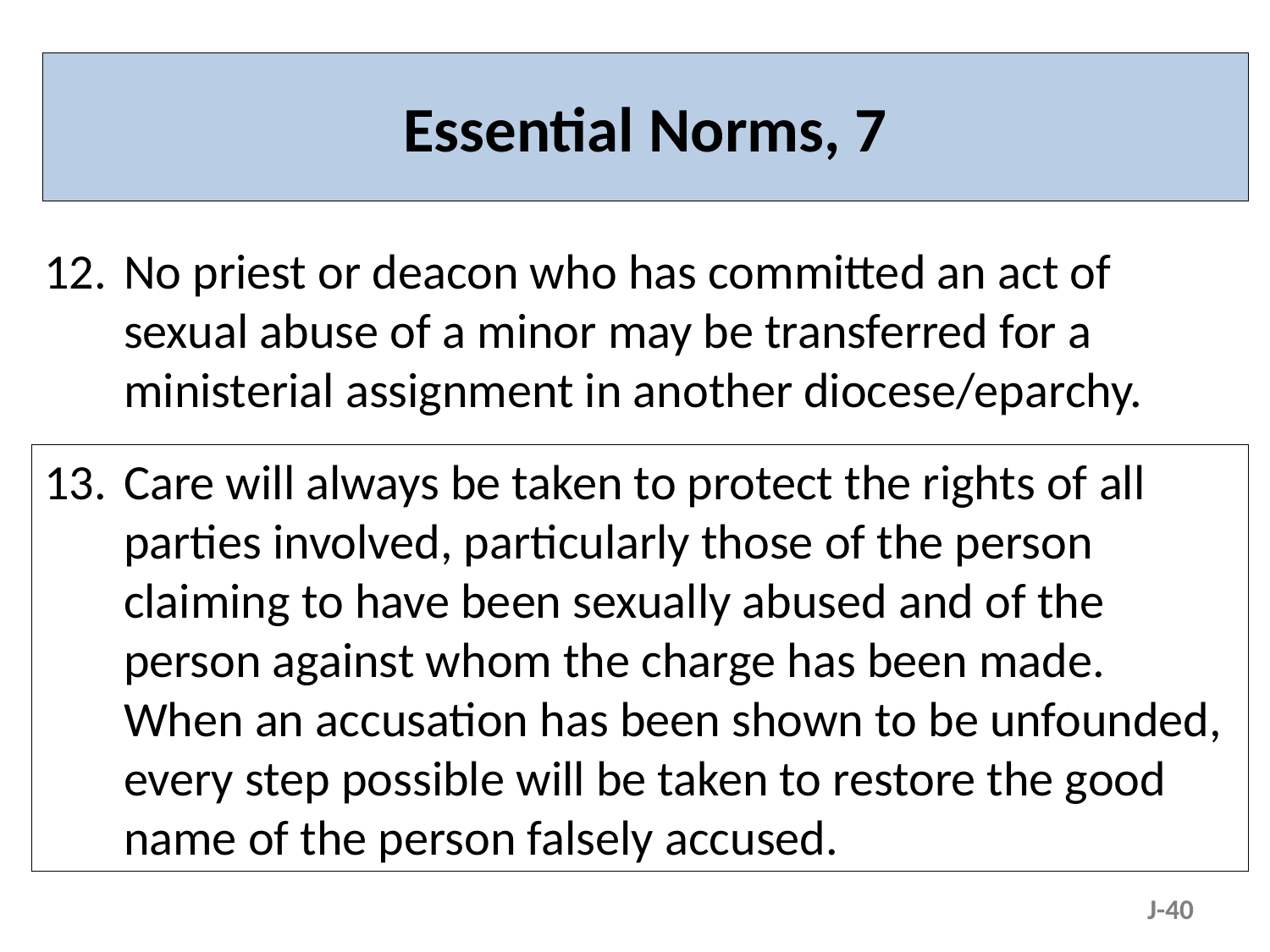

# Essential Norms, 7
12.	No priest or deacon who has committed an act of sexual abuse of a minor may be transferred for a ministerial assignment in another diocese/eparchy.
13.	Care will always be taken to protect the rights of all parties involved, particularly those of the person claiming to have been sexually abused and of the person against whom the charge has been made. When an accusation has been shown to be unfounded, every step possible will be taken to restore the good name of the person falsely accused.
J-40